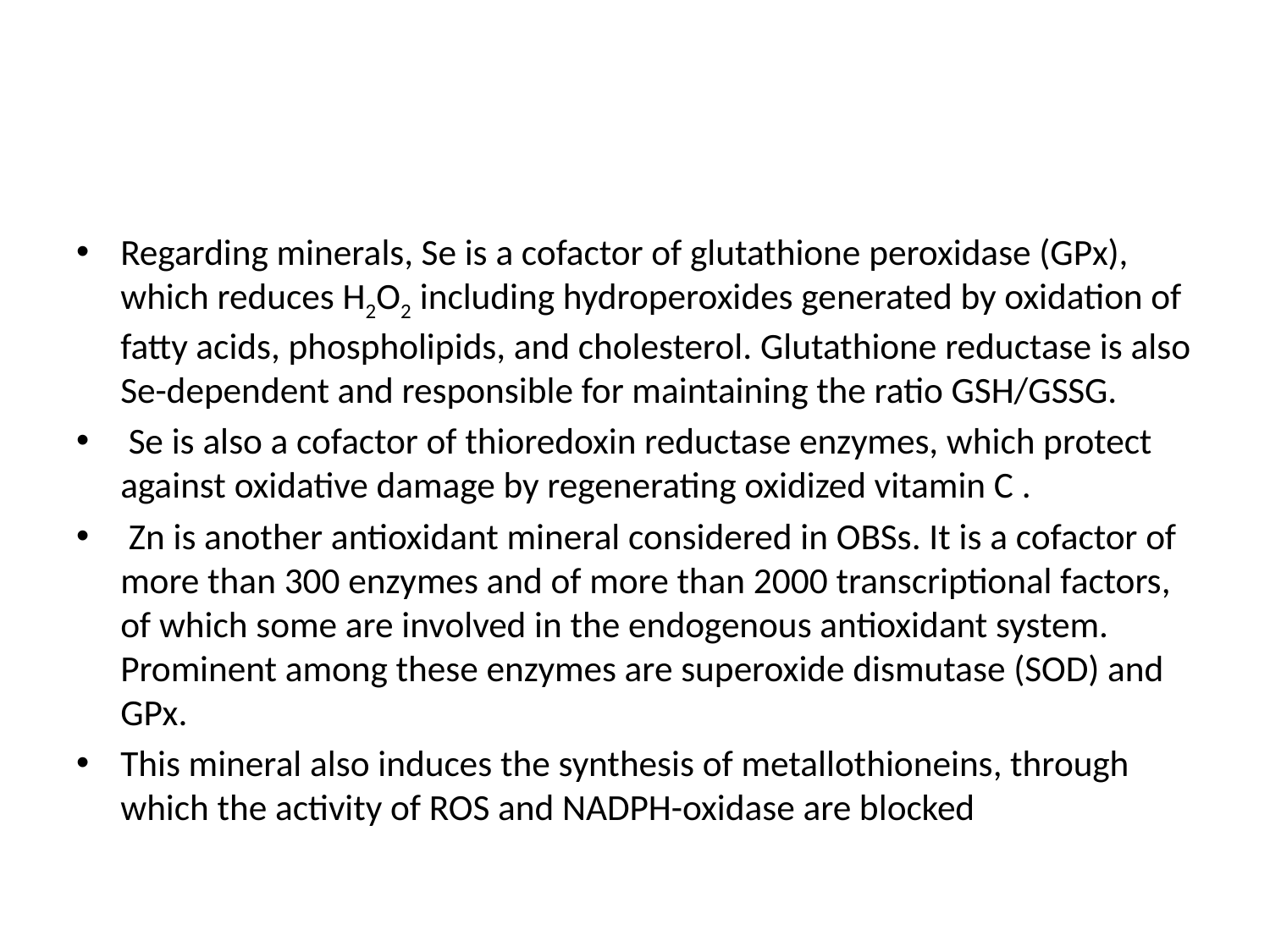

#
Regarding minerals, Se is a cofactor of glutathione peroxidase (GPx), which reduces H2O2 including hydroperoxides generated by oxidation of fatty acids, phospholipids, and cholesterol. Glutathione reductase is also Se-dependent and responsible for maintaining the ratio GSH/GSSG.
 Se is also a cofactor of thioredoxin reductase enzymes, which protect against oxidative damage by regenerating oxidized vitamin C .
 Zn is another antioxidant mineral considered in OBSs. It is a cofactor of more than 300 enzymes and of more than 2000 transcriptional factors, of which some are involved in the endogenous antioxidant system. Prominent among these enzymes are superoxide dismutase (SOD) and GPx.
This mineral also induces the synthesis of metallothioneins, through which the activity of ROS and NADPH-oxidase are blocked